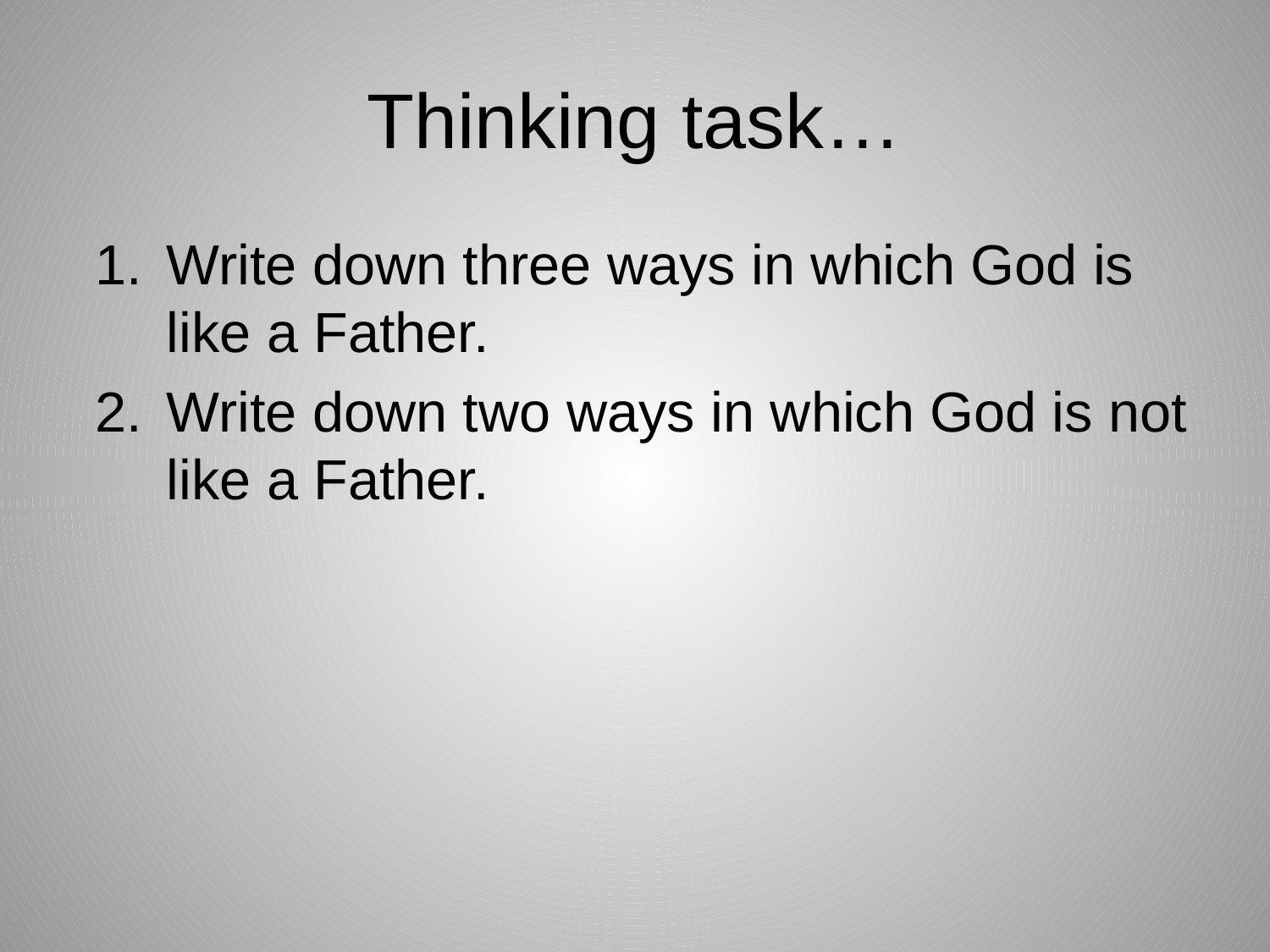

# Thinking task…
Write down three ways in which God is like a Father.
Write down two ways in which God is not like a Father.